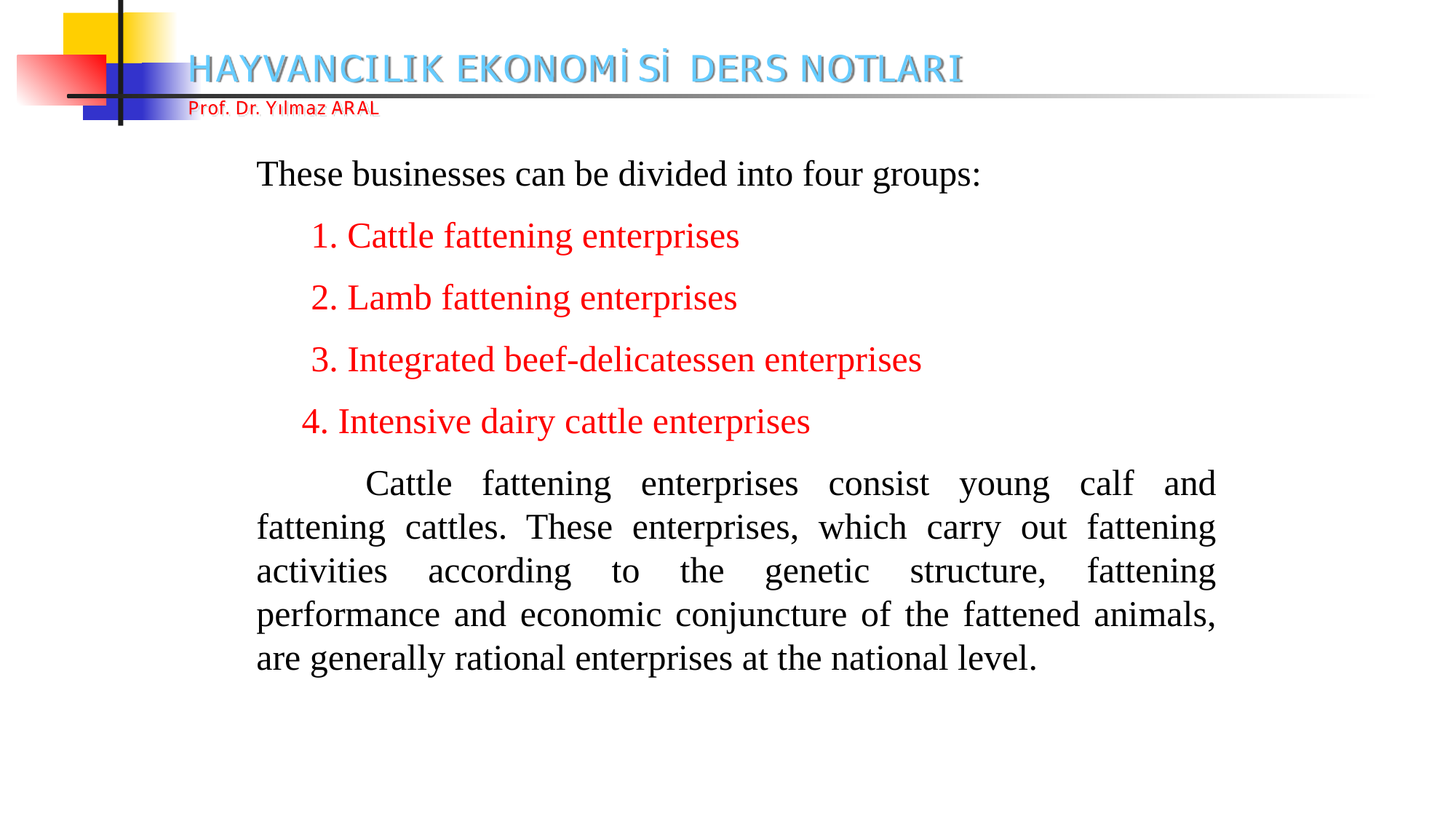

These businesses can be divided into four groups:
      1. Cattle fattening enterprises
      2. Lamb fattening enterprises
      3. Integrated beef-delicatessen enterprises
     4. Intensive dairy cattle enterprises
	Cattle fattening enterprises consist young calf and fattening cattles. These enterprises, which carry out fattening activities according to the genetic structure, fattening performance and economic conjuncture of the fattened animals, are generally rational enterprises at the national level.